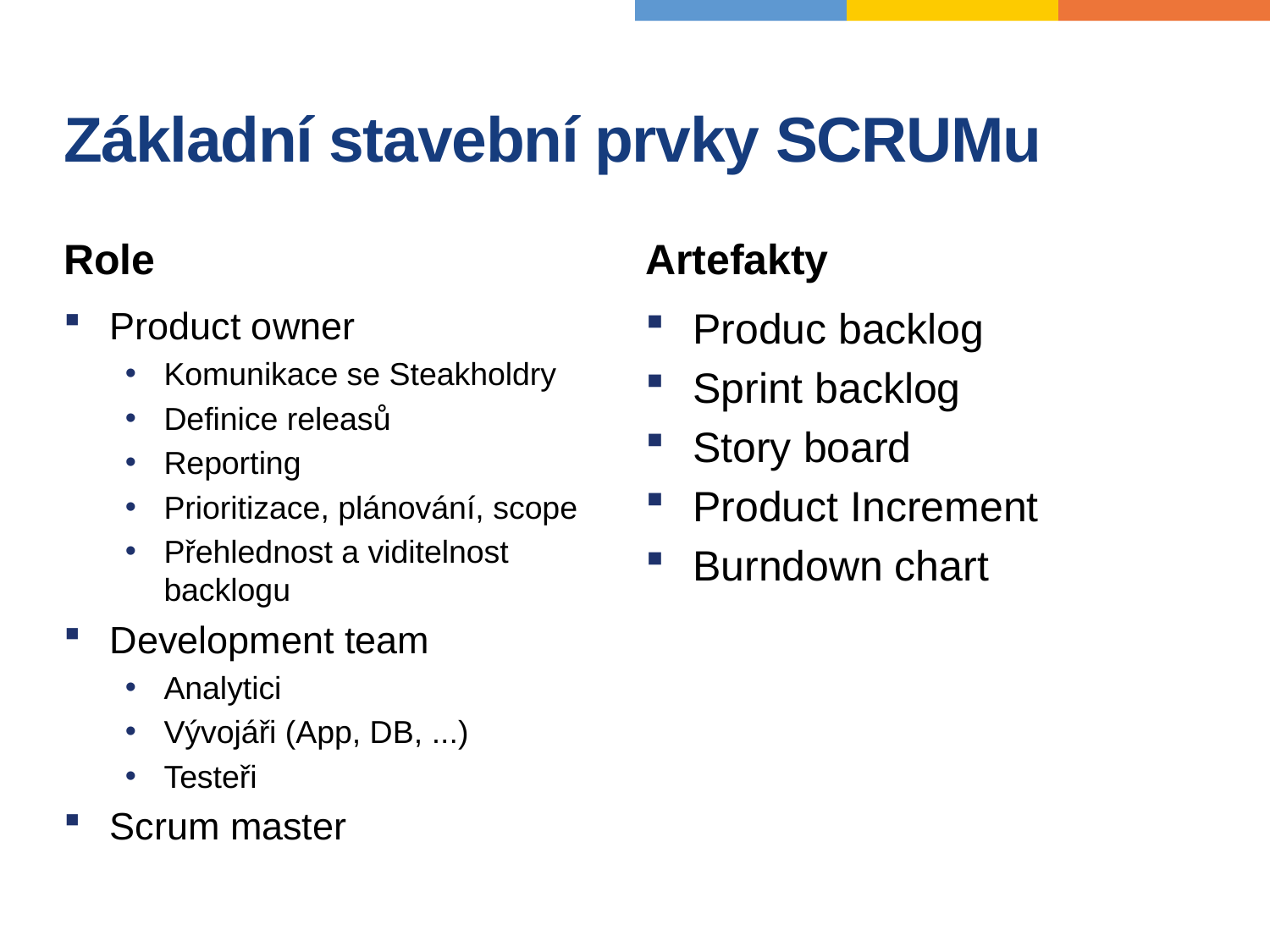

# Základní stavební prvky SCRUMu
Role
Artefakty
Product owner
Komunikace se Steakholdry
Definice releasů
Reporting
Prioritizace, plánování, scope
Přehlednost a viditelnost backlogu
Development team
Analytici
Vývojáři (App, DB, ...)
Testeři
Scrum master
Produc backlog
Sprint backlog
Story board
Product Increment
Burndown chart